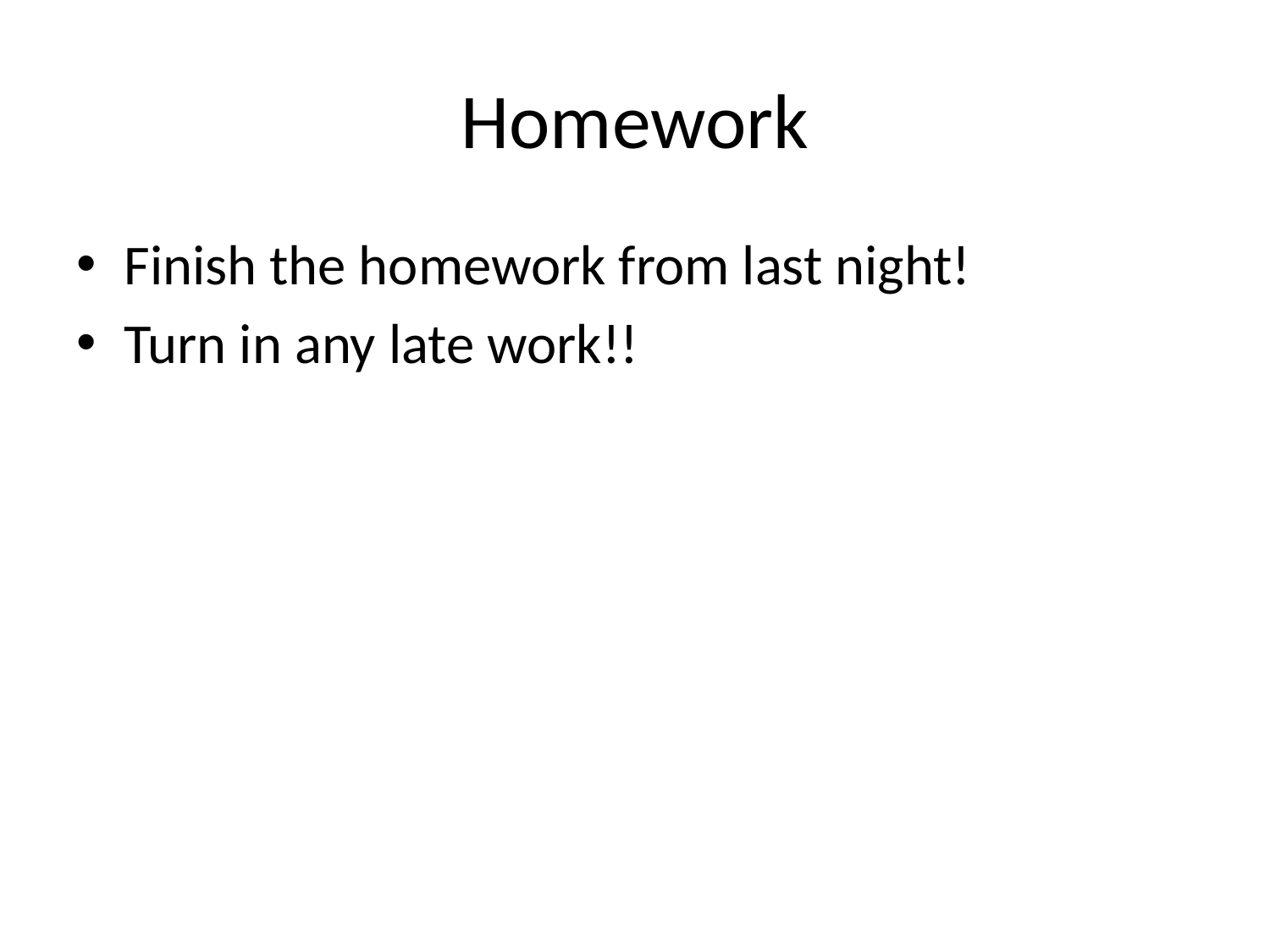

# Homework
Finish the homework from last night!
Turn in any late work!!